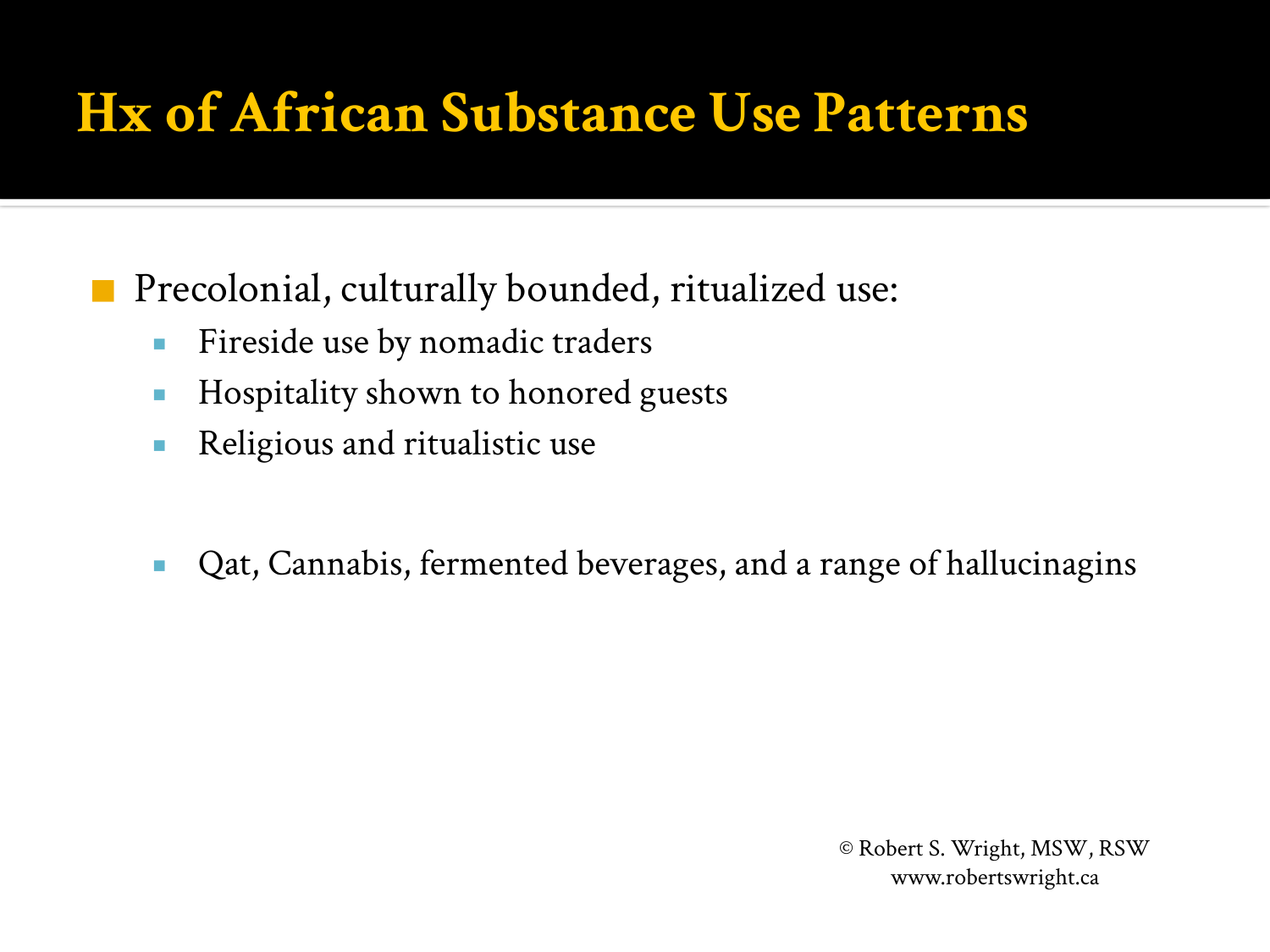

# Hx of African Substance Use Patterns
Precolonial, culturally bounded, ritualized use:
Fireside use by nomadic traders
Hospitality shown to honored guests
Religious and ritualistic use

Qat, Cannabis, fermented beverages, and a range of hallucinagins